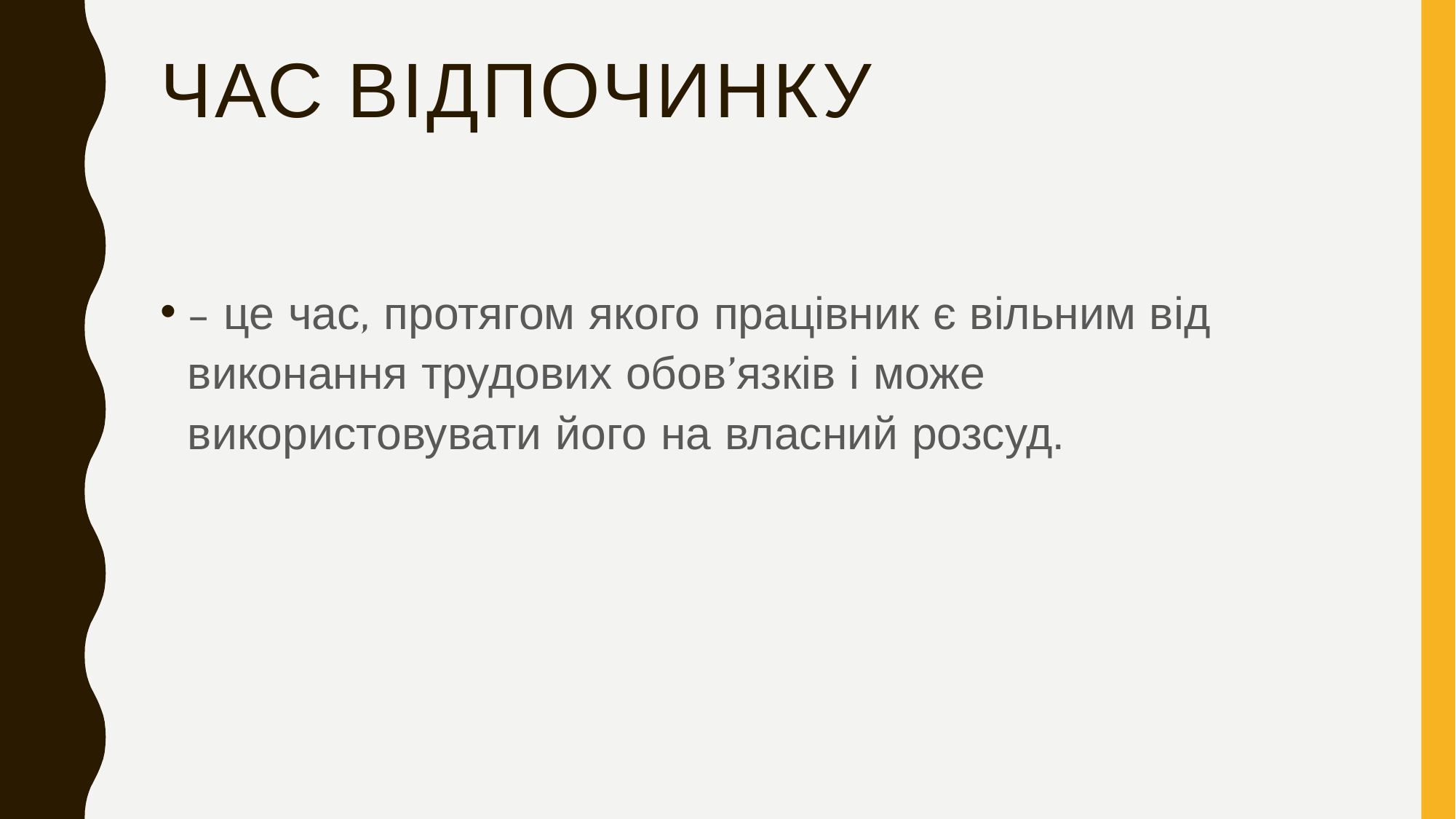

# Час відпочинку
– це час, протягом якого працівник є вільним від виконання трудових обов’язків і може використовувати його на власний розсуд.